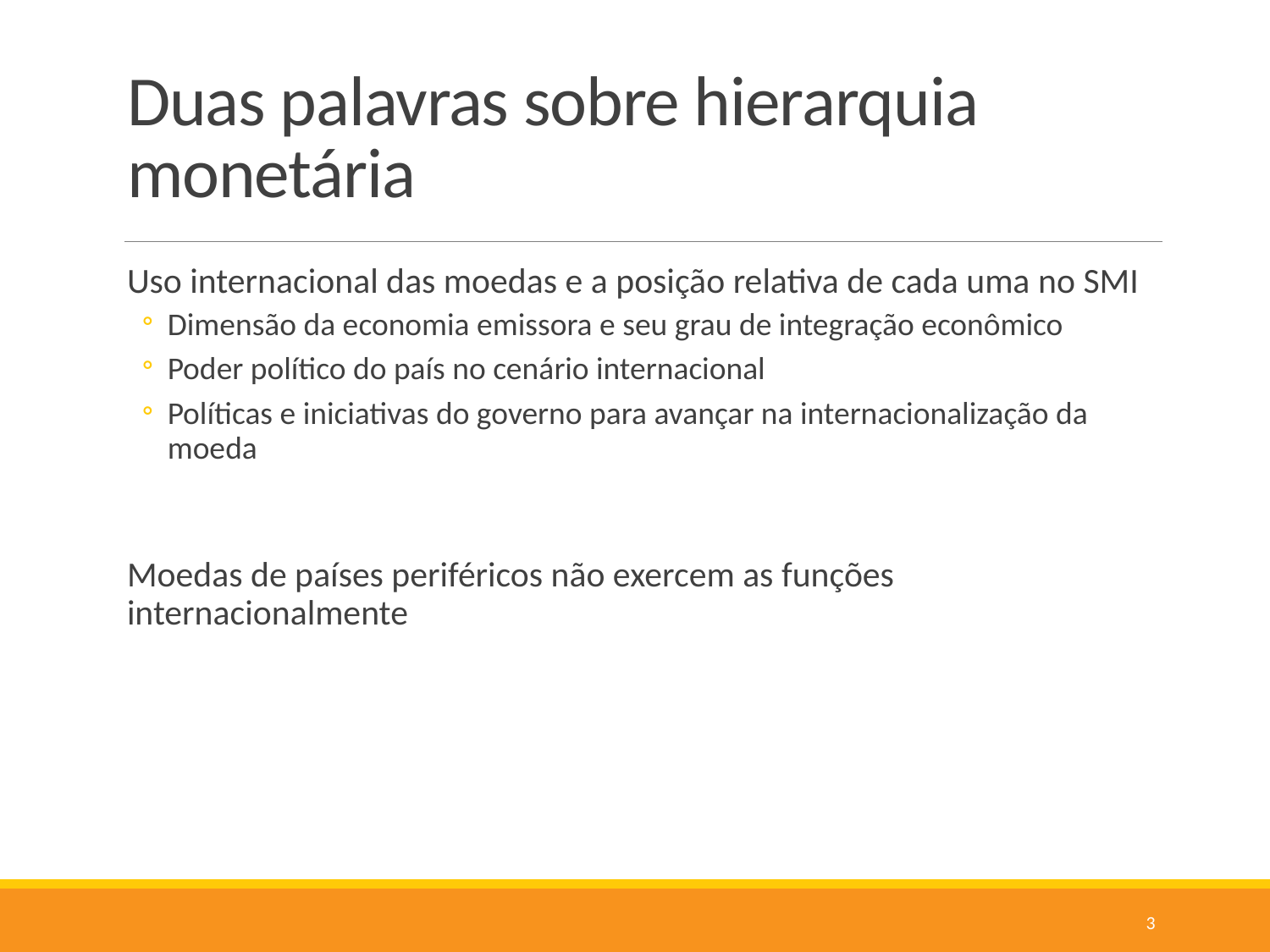

# Duas palavras sobre hierarquia monetária
Uso internacional das moedas e a posição relativa de cada uma no SMI
Dimensão da economia emissora e seu grau de integração econômico
Poder político do país no cenário internacional
Políticas e iniciativas do governo para avançar na internacionalização da  moeda

Moedas de países periféricos não exercem as funções internacionalmente
3